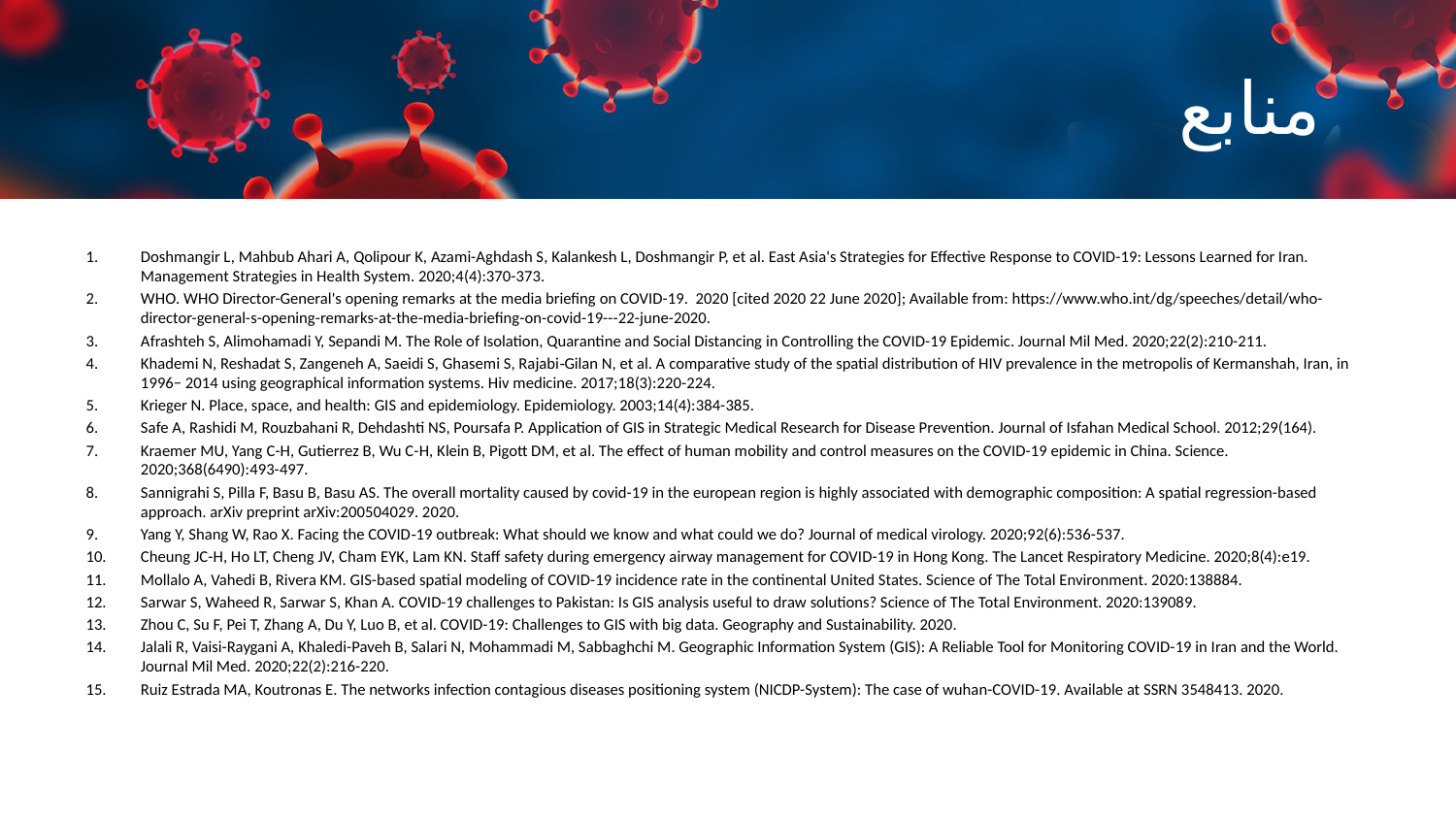

# منابع
1.	Doshmangir L, Mahbub Ahari A, Qolipour K, Azami-Aghdash S, Kalankesh L, Doshmangir P, et al. East Asia's Strategies for Effective Response to COVID-19: Lessons Learned for Iran. Management Strategies in Health System. 2020;4(4):370-373.
2.	WHO. WHO Director-General's opening remarks at the media briefing on COVID-19.  2020 [cited 2020 22 June 2020]; Available from: https://www.who.int/dg/speeches/detail/who-director-general-s-opening-remarks-at-the-media-briefing-on-covid-19---22-june-2020.
3.	Afrashteh S, Alimohamadi Y, Sepandi M. The Role of Isolation, Quarantine and Social Distancing in Controlling the COVID-19 Epidemic. Journal Mil Med. 2020;22(2):210-211.
4.	Khademi N, Reshadat S, Zangeneh A, Saeidi S, Ghasemi S, Rajabi‐Gilan N, et al. A comparative study of the spatial distribution of HIV prevalence in the metropolis of Kermanshah, Iran, in 1996− 2014 using geographical information systems. Hiv medicine. 2017;18(3):220-224.
5.	Krieger N. Place, space, and health: GIS and epidemiology. Epidemiology. 2003;14(4):384-385.
6.	Safe A, Rashidi M, Rouzbahani R, Dehdashti NS, Poursafa P. Application of GIS in Strategic Medical Research for Disease Prevention. Journal of Isfahan Medical School. 2012;29(164).
7.	Kraemer MU, Yang C-H, Gutierrez B, Wu C-H, Klein B, Pigott DM, et al. The effect of human mobility and control measures on the COVID-19 epidemic in China. Science. 2020;368(6490):493-497.
8.	Sannigrahi S, Pilla F, Basu B, Basu AS. The overall mortality caused by covid-19 in the european region is highly associated with demographic composition: A spatial regression-based approach. arXiv preprint arXiv:200504029. 2020.
9.	Yang Y, Shang W, Rao X. Facing the COVID‐19 outbreak: What should we know and what could we do? Journal of medical virology. 2020;92(6):536-537.
10.	Cheung JC-H, Ho LT, Cheng JV, Cham EYK, Lam KN. Staff safety during emergency airway management for COVID-19 in Hong Kong. The Lancet Respiratory Medicine. 2020;8(4):e19.
11.	Mollalo A, Vahedi B, Rivera KM. GIS-based spatial modeling of COVID-19 incidence rate in the continental United States. Science of The Total Environment. 2020:138884.
12.	Sarwar S, Waheed R, Sarwar S, Khan A. COVID-19 challenges to Pakistan: Is GIS analysis useful to draw solutions? Science of The Total Environment. 2020:139089.
13.	Zhou C, Su F, Pei T, Zhang A, Du Y, Luo B, et al. COVID-19: Challenges to GIS with big data. Geography and Sustainability. 2020.
14.	Jalali R, Vaisi-Raygani A, Khaledi-Paveh B, Salari N, Mohammadi M, Sabbaghchi M. Geographic Information System (GIS): A Reliable Tool for Monitoring COVID-19 in Iran and the World. Journal Mil Med. 2020;22(2):216-220.
15.	Ruiz Estrada MA, Koutronas E. The networks infection contagious diseases positioning system (NICDP-System): The case of wuhan-COVID-19. Available at SSRN 3548413. 2020.